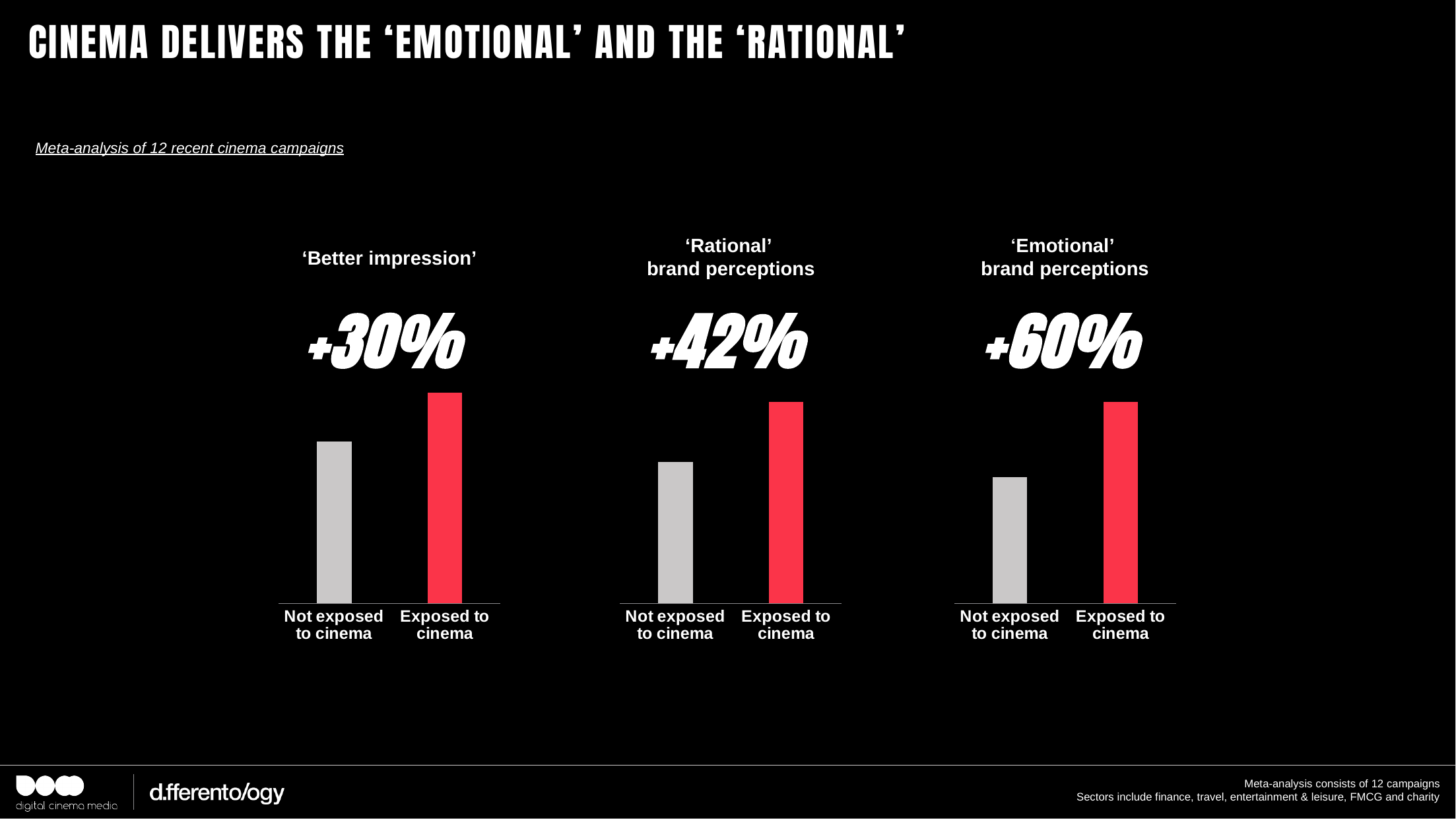

# Cinema delivers THE ‘emotional’ and THE ‘rational’
Meta-analysis of 12 recent cinema campaigns
‘Rational’
brand perceptions
‘Emotional’
brand perceptions
‘Better impression’
+30%
+42%
+60%

### Chart

| Category | Better Impression |
|---|---|
| Not exposed to cinema | 0.5 |
| Exposed to cinema | 0.65 |

### Chart

| Category | Better Impression |
|---|---|
| Not exposed to cinema | 0.28 |
| Exposed to cinema | 0.4 |

### Chart

| Category | Better Impression |
|---|---|
| Not exposed to cinema | 0.25 |
| Exposed to cinema | 0.4 |
Meta-analysis consists of 12 campaigns
Sectors include finance, travel, entertainment & leisure, FMCG and charity